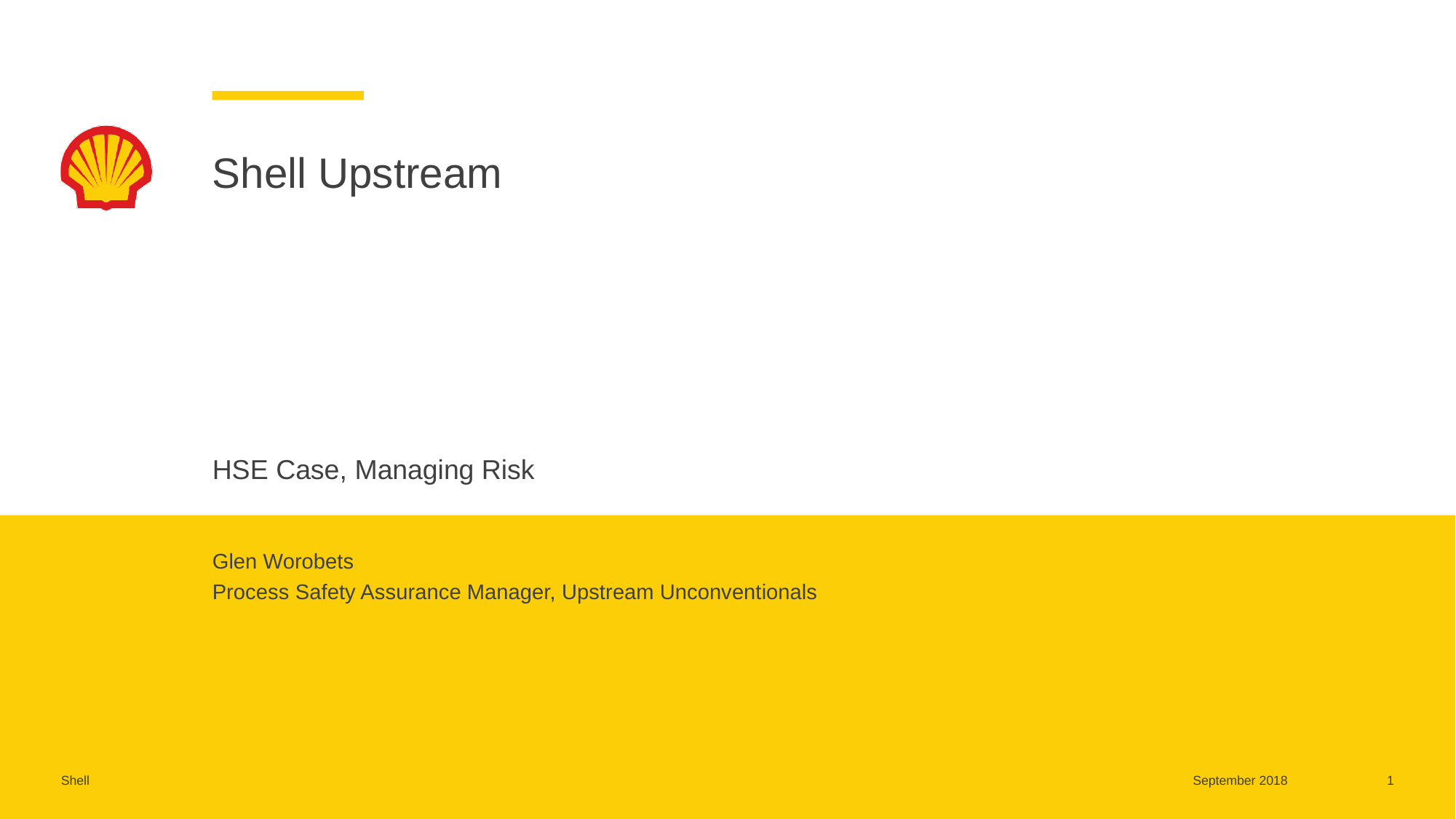

# Shell Upstream
HSE Case, Managing Risk
Glen Worobets
Process Safety Assurance Manager, Upstream Unconventionals

1
September 2018